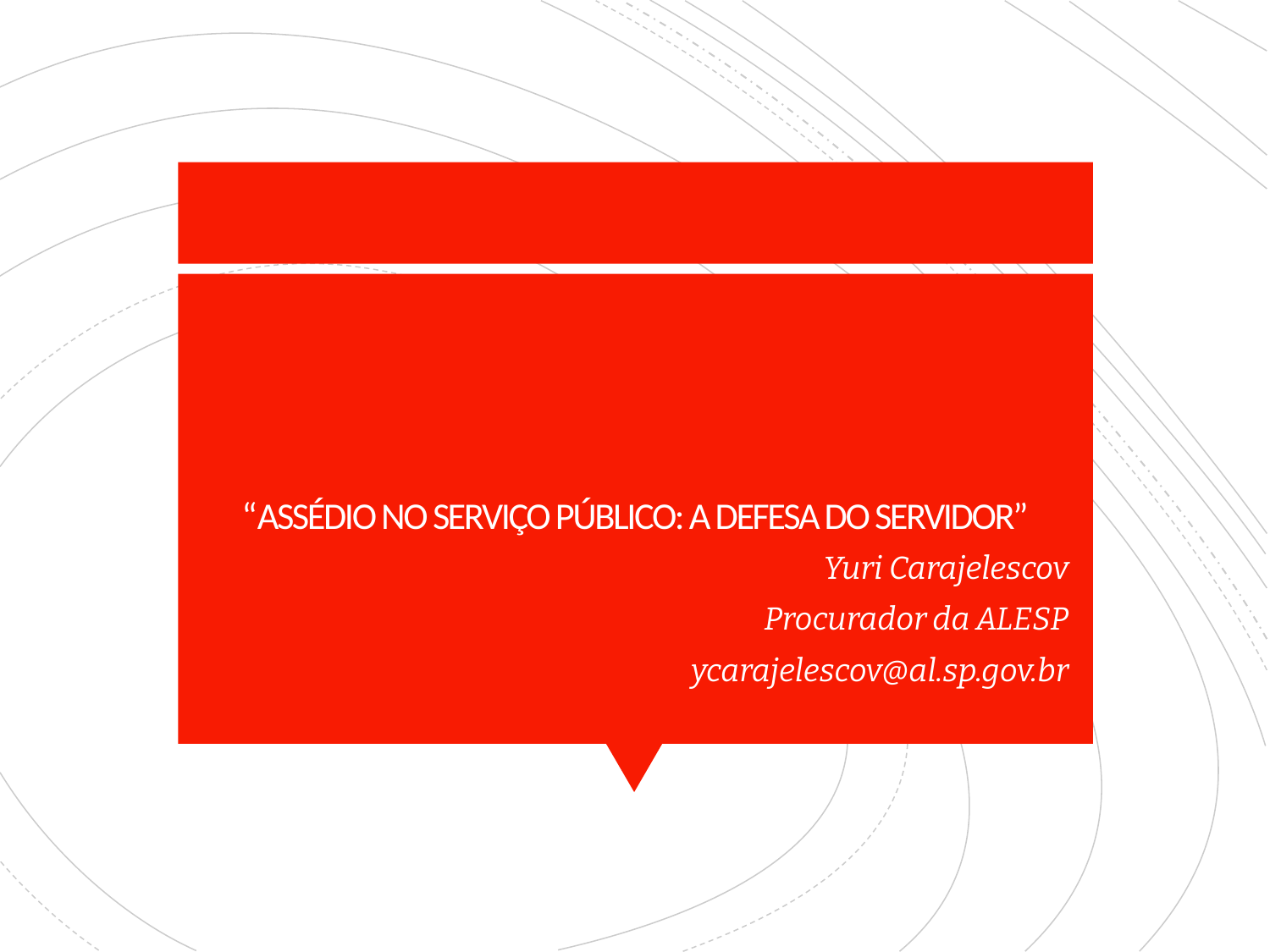

# “ASSÉDIO NO SERVIÇO PÚBLICO: A DEFESA DO SERVIDOR”
Yuri Carajelescov
Procurador da ALESP
ycarajelescov@al.sp.gov.br